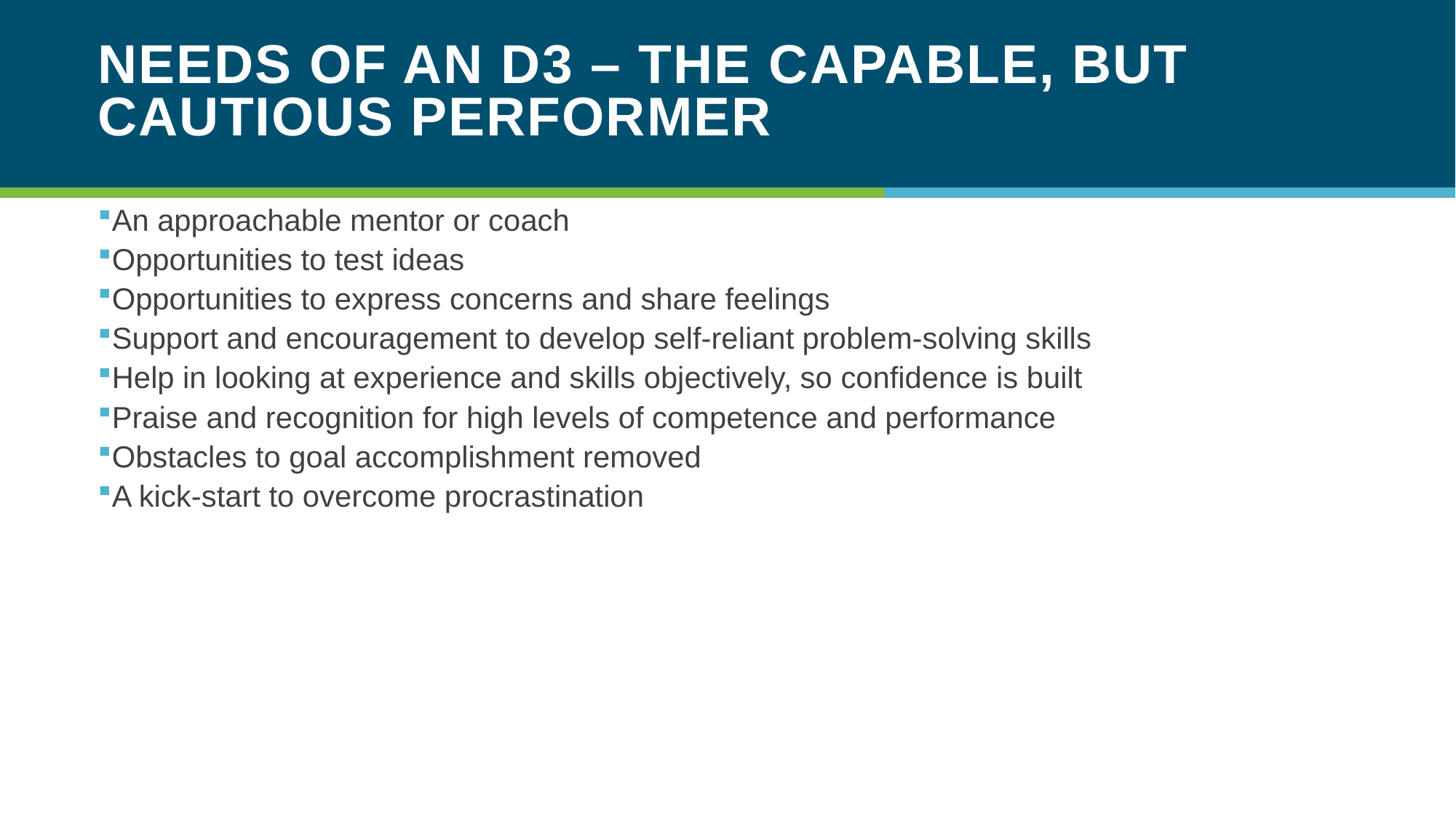

# Needs of an D3 – The Capable, but Cautious Performer
An approachable mentor or coach
Opportunities to test ideas
Opportunities to express concerns and share feelings
Support and encouragement to develop self-reliant problem-solving skills
Help in looking at experience and skills objectively, so confidence is built
Praise and recognition for high levels of competence and performance
Obstacles to goal accomplishment removed
A kick-start to overcome procrastination